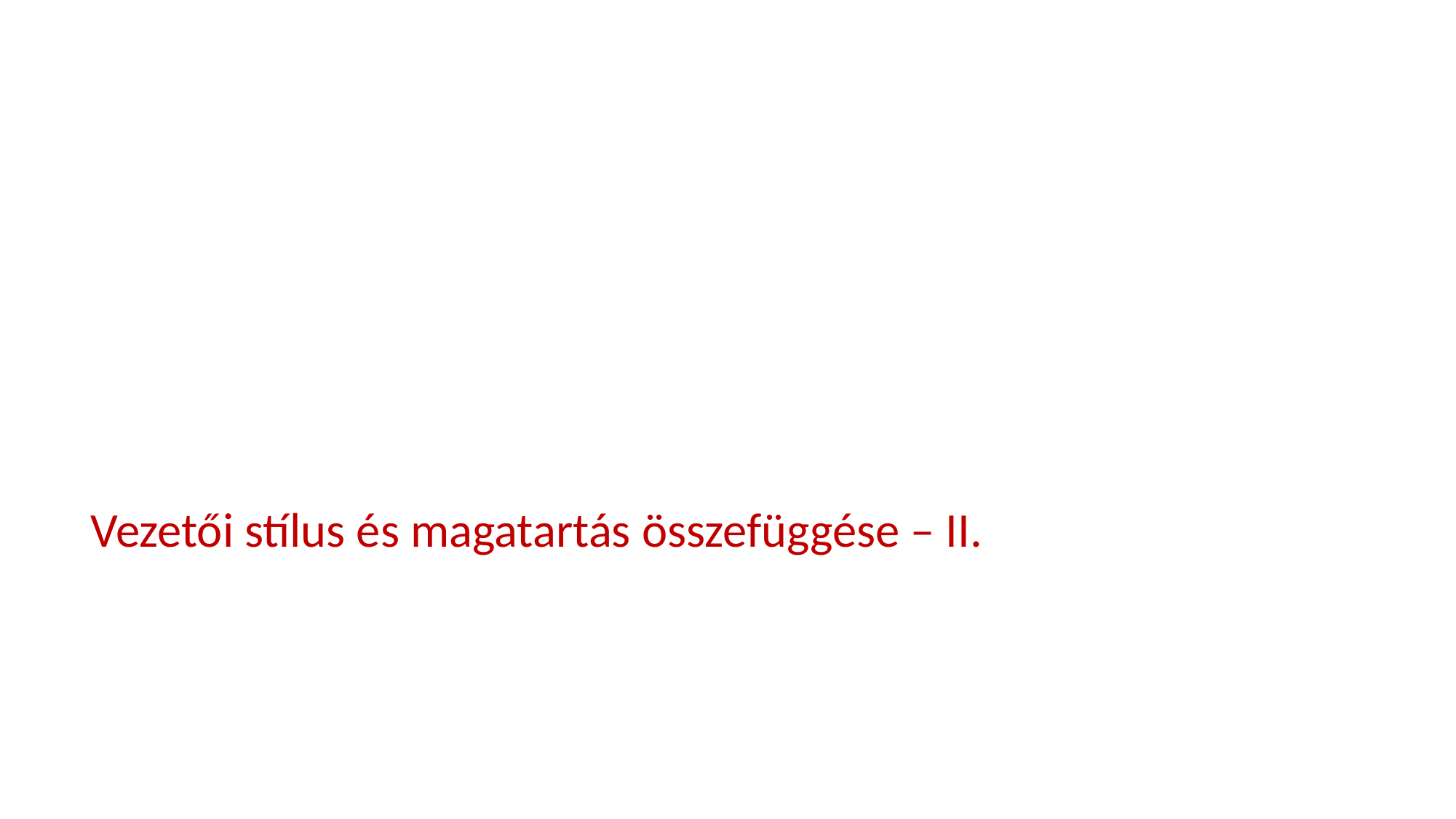

Vezetői stílus és magatartás összefüggése – II.